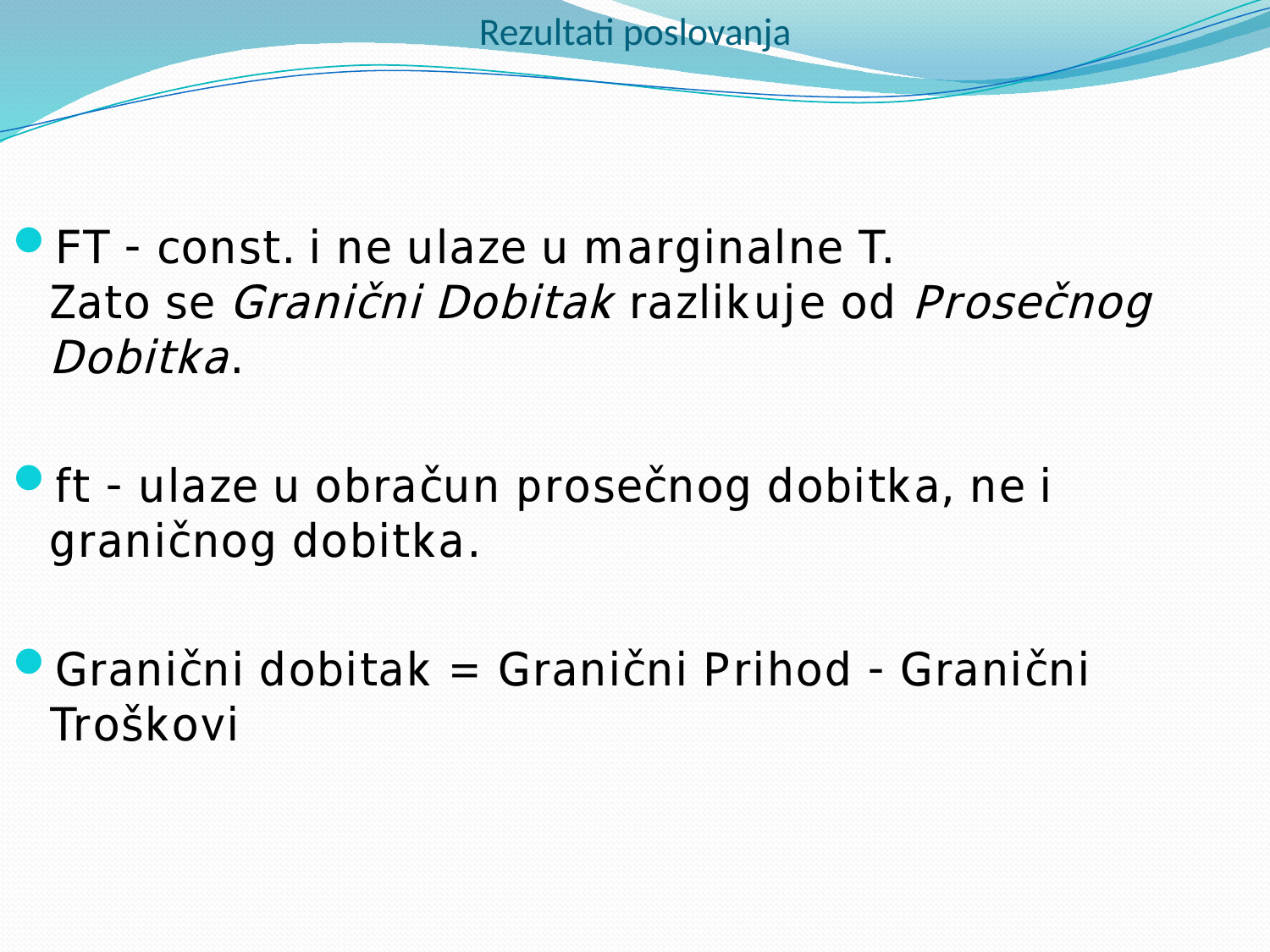

# Rezultati poslovanja
FT - const. i ne ulaze u marginalne T.                     Zato se Granični Dobitak razlikuje od Prosečnog Dobitka.

ft - ulaze u obračun prosečnog dobitka, ne i graničnog dobitka.

Granični dobitak = Granični Prihod - Granični Troškovi